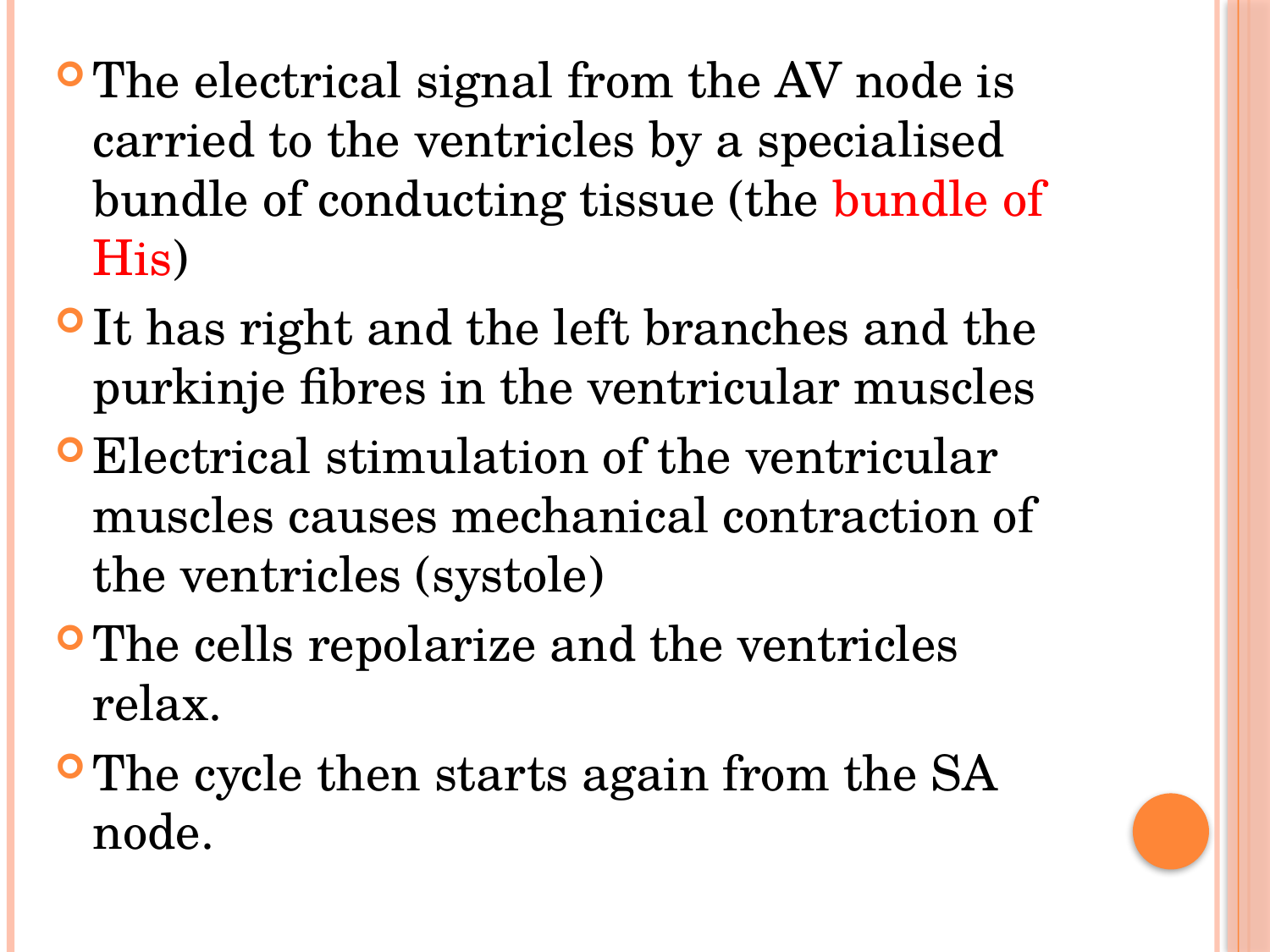

The electrical signal from the AV node is carried to the ventricles by a specialised bundle of conducting tissue (the bundle of His)
It has right and the left branches and the purkinje fibres in the ventricular muscles
Electrical stimulation of the ventricular muscles causes mechanical contraction of the ventricles (systole)
The cells repolarize and the ventricles relax.
The cycle then starts again from the SA node.